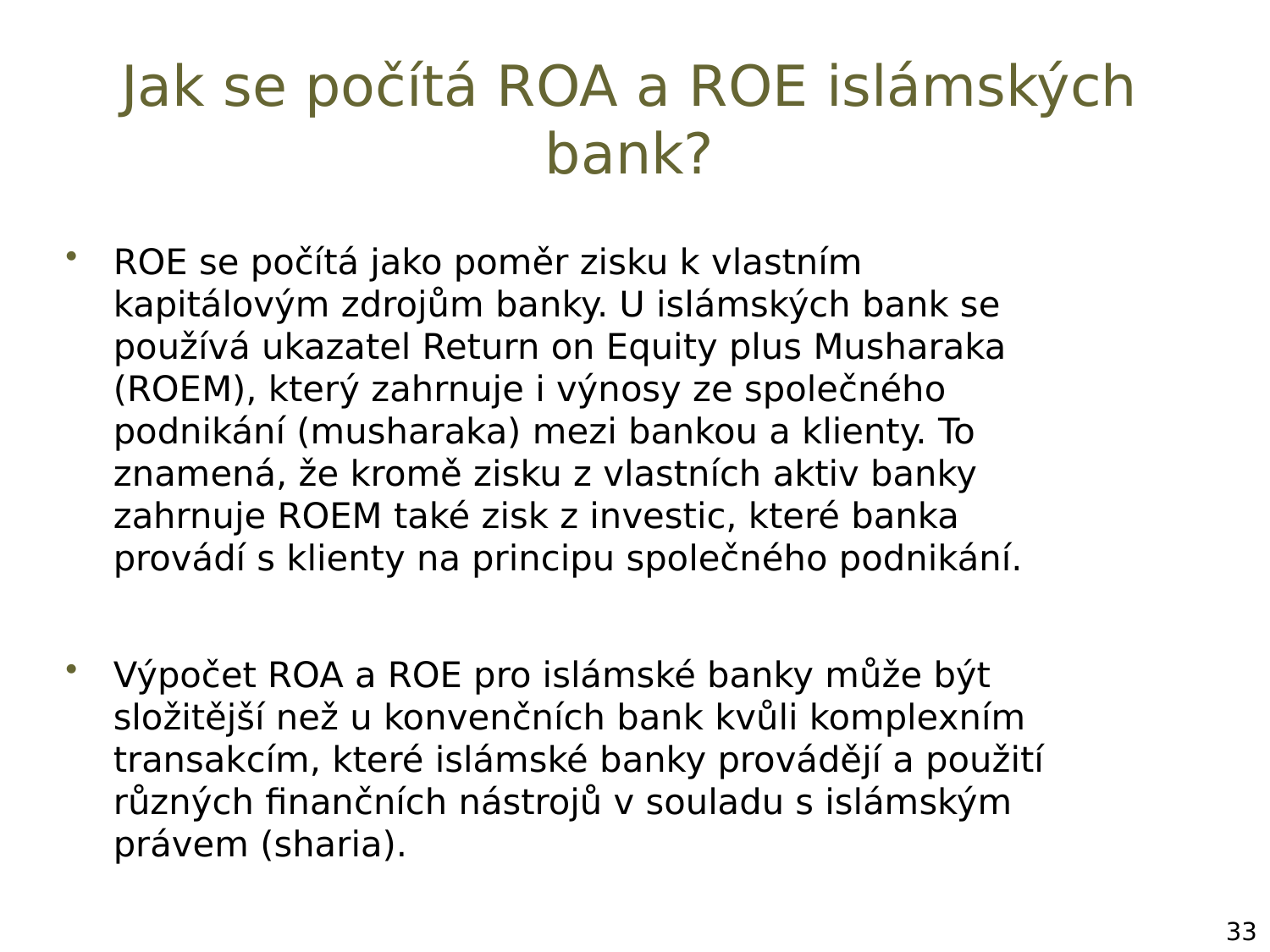

# Jak se počítá ROA a ROE islámských bank?
ROE se počítá jako poměr zisku k vlastním kapitálovým zdrojům banky. U islámských bank se používá ukazatel Return on Equity plus Musharaka (ROEM), který zahrnuje i výnosy ze společného podnikání (musharaka) mezi bankou a klienty. To znamená, že kromě zisku z vlastních aktiv banky zahrnuje ROEM také zisk z investic, které banka provádí s klienty na principu společného podnikání.

Výpočet ROA a ROE pro islámské banky může být složitější než u konvenčních bank kvůli komplexním transakcím, které islámské banky provádějí a použití různých finančních nástrojů v souladu s islámským právem (sharia).
33